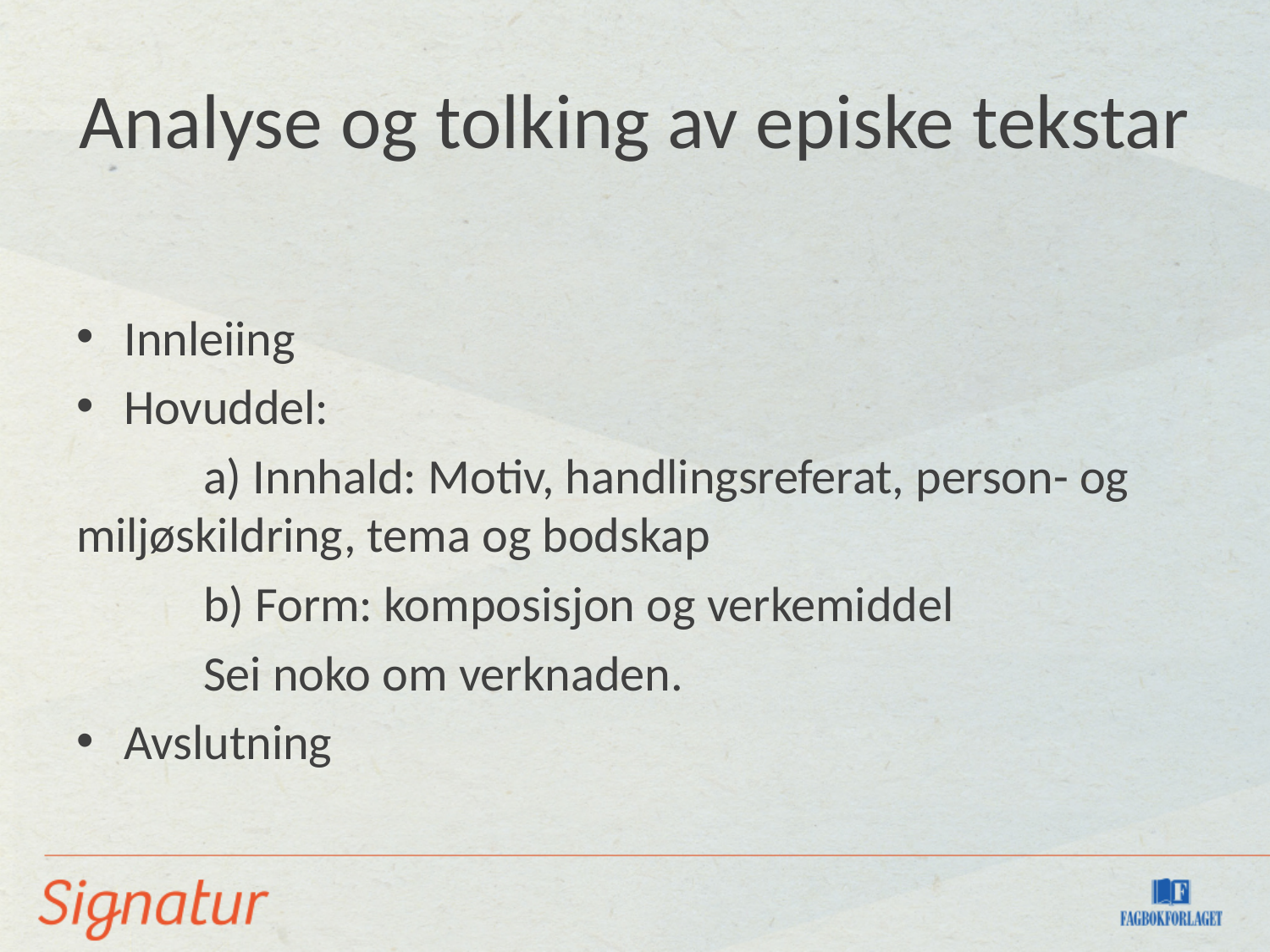

# Analyse og tolking av episke tekstar

Innleiing
Hovuddel:
	a) Innhald: Motiv, handlingsreferat, person- og miljøskildring, tema og bodskap
	b) Form: komposisjon og verkemiddel
	Sei noko om verknaden.
Avslutning